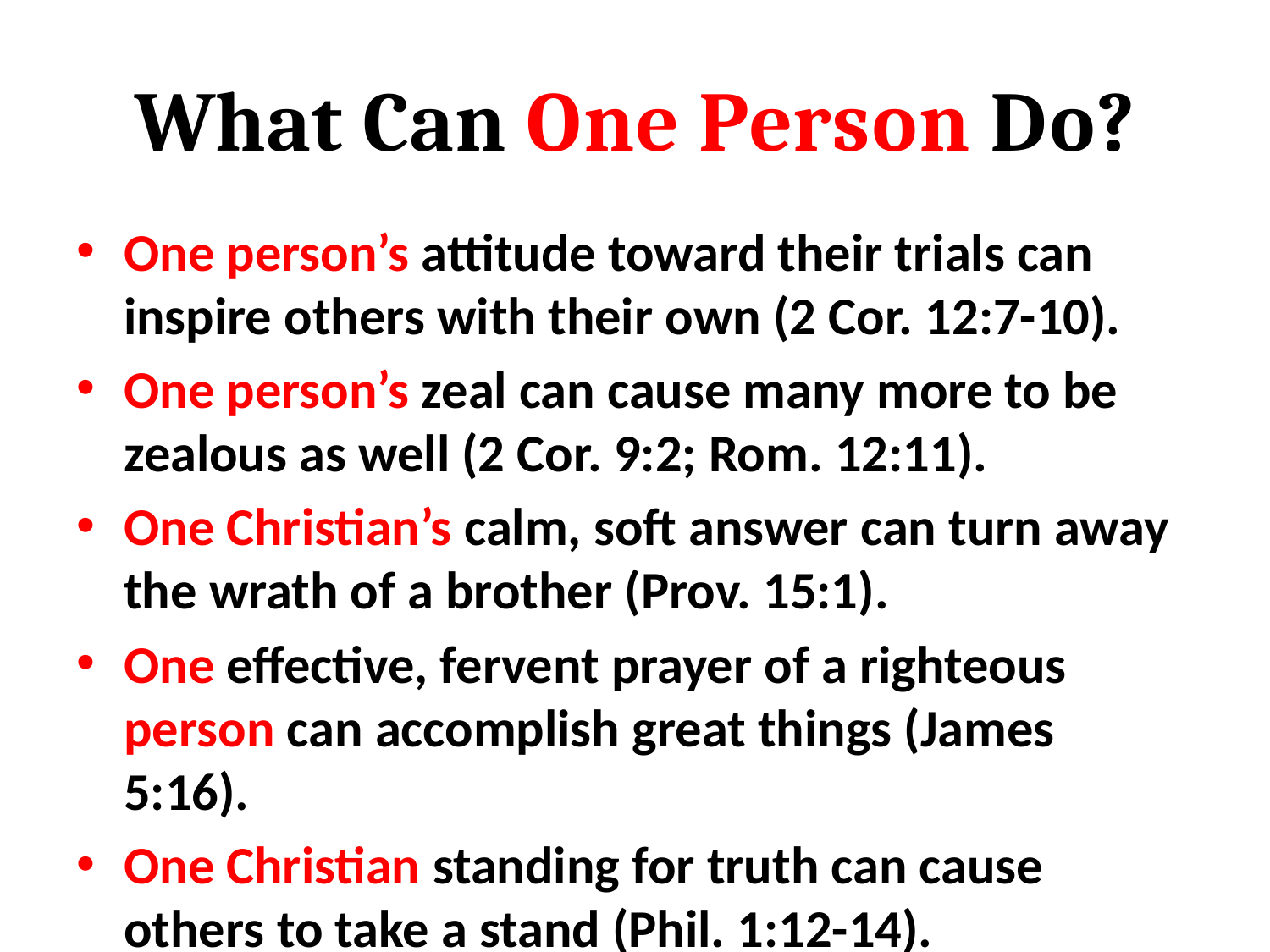

# What Can One Person Do?
One person’s attitude toward their trials can inspire others with their own (2 Cor. 12:7-10).
One person’s zeal can cause many more to be zealous as well (2 Cor. 9:2; Rom. 12:11).
One Christian’s calm, soft answer can turn away the wrath of a brother (Prov. 15:1).
One effective, fervent prayer of a righteous person can accomplish great things (James 5:16).
One Christian standing for truth can cause others to take a stand (Phil. 1:12-14).